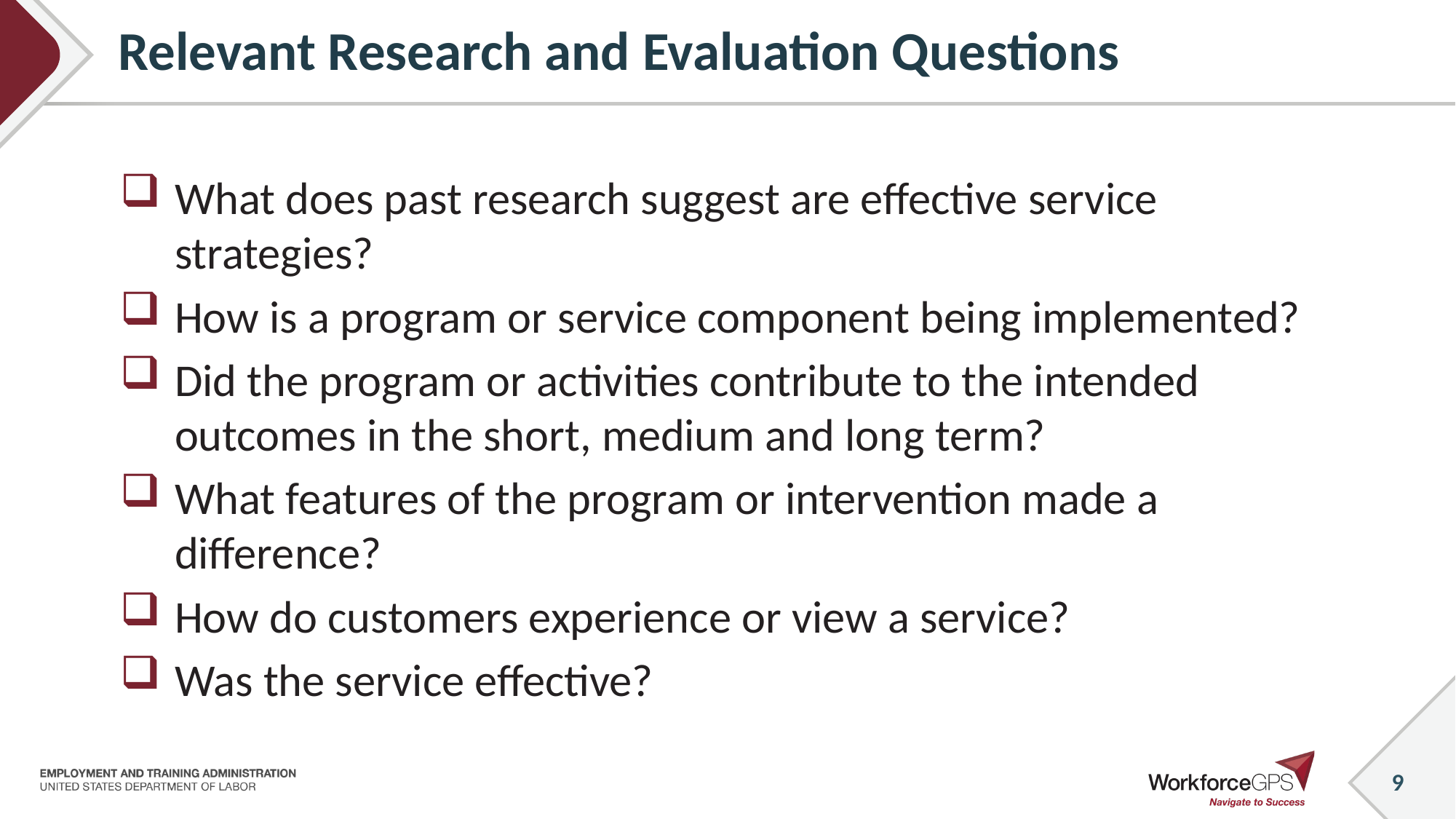

# Relevant Research and Evaluation Questions
What does past research suggest are effective service strategies?
How is a program or service component being implemented?
Did the program or activities contribute to the intended outcomes in the short, medium and long term?
What features of the program or intervention made a difference?
How do customers experience or view a service?
Was the service effective?
9